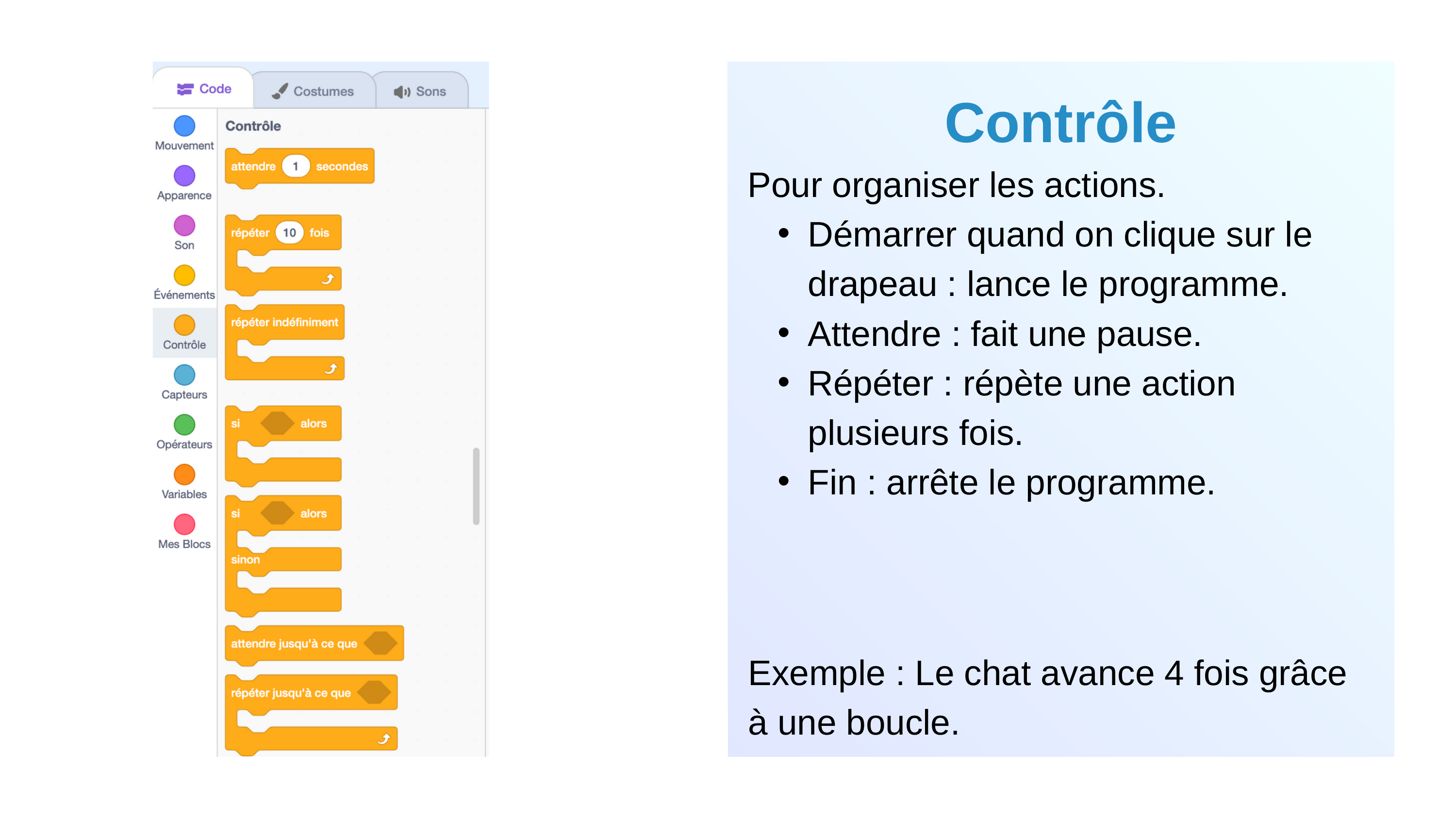

Contrôle
Pour organiser les actions.
Démarrer quand on clique sur le drapeau : lance le programme.
Attendre : fait une pause.
Répéter : répète une action plusieurs fois.
Fin : arrête le programme.

Exemple : Le chat avance 4 fois grâce à une boucle.